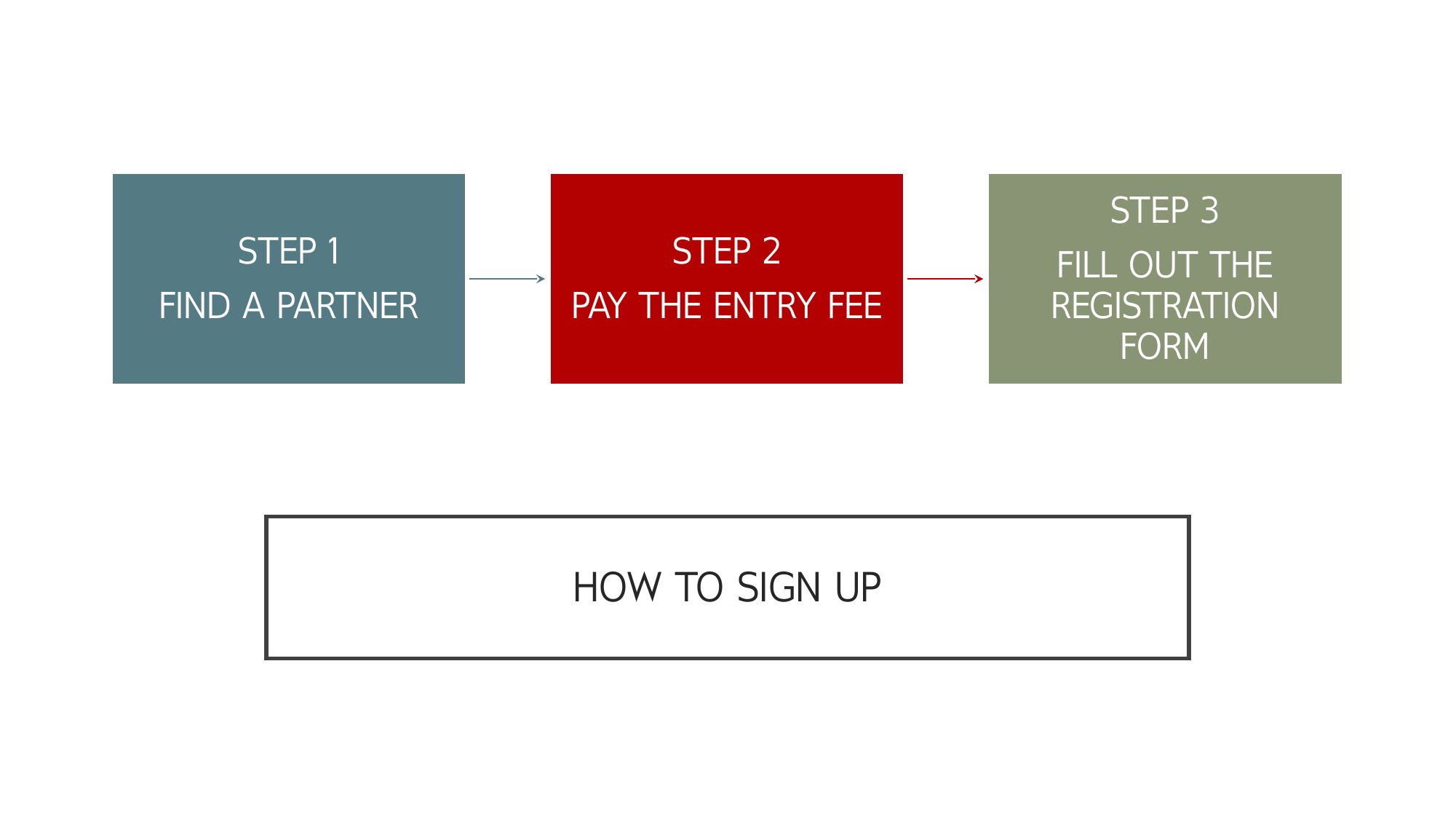

STEP 1
FIND A PARTNER

STEP 2
PAY THE ENTRY FEE

STEP 3
FILL OUT THE REGISTRATION FORM

# HOW TO SIGN UP